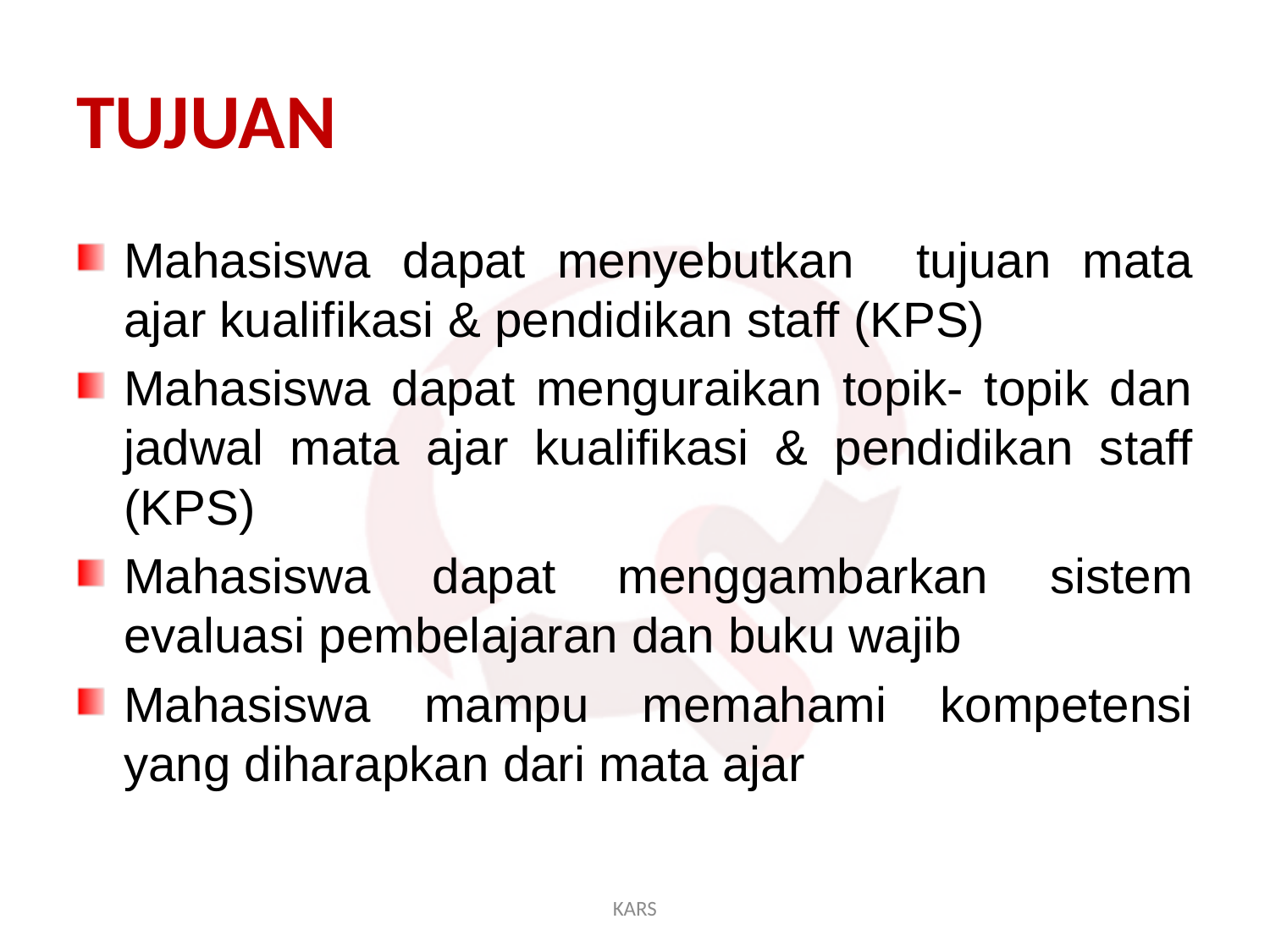

# TUJUAN
Mahasiswa dapat menyebutkan  tujuan mata ajar kualifikasi & pendidikan staff (KPS)
Mahasiswa dapat menguraikan topik- topik dan jadwal mata ajar kualifikasi & pendidikan staff (KPS)
Mahasiswa dapat menggambarkan sistem evaluasi pembelajaran dan buku wajib
Mahasiswa mampu memahami kompetensi yang diharapkan dari mata ajar

KARS